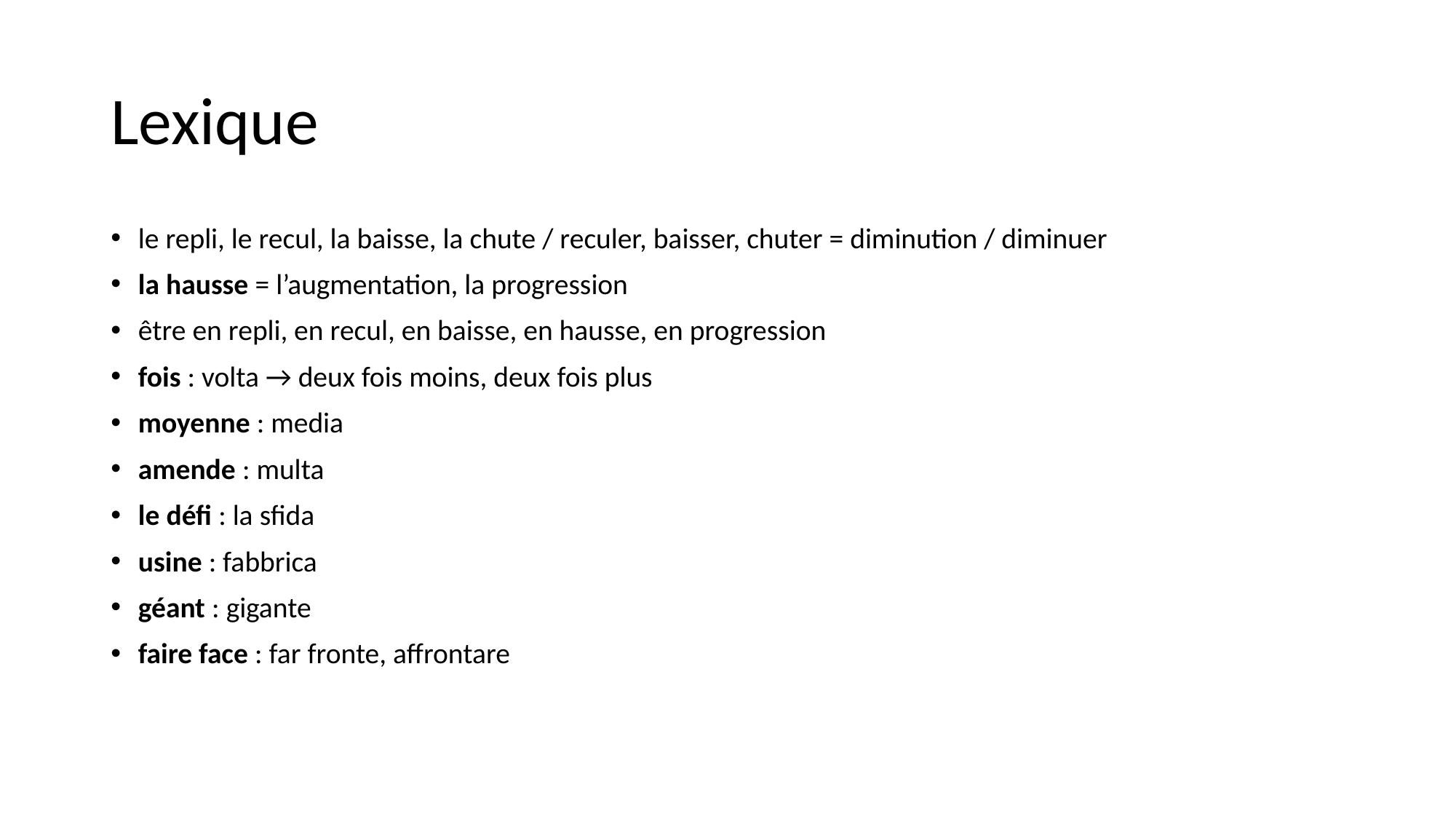

# Lexique
le repli, le recul, la baisse, la chute / reculer, baisser, chuter = diminution / diminuer
la hausse = l’augmentation, la progression
être en repli, en recul, en baisse, en hausse, en progression
fois : volta → deux fois moins, deux fois plus
moyenne : media
amende : multa
le défi : la sfida
usine : fabbrica
géant : gigante
faire face : far fronte, affrontare